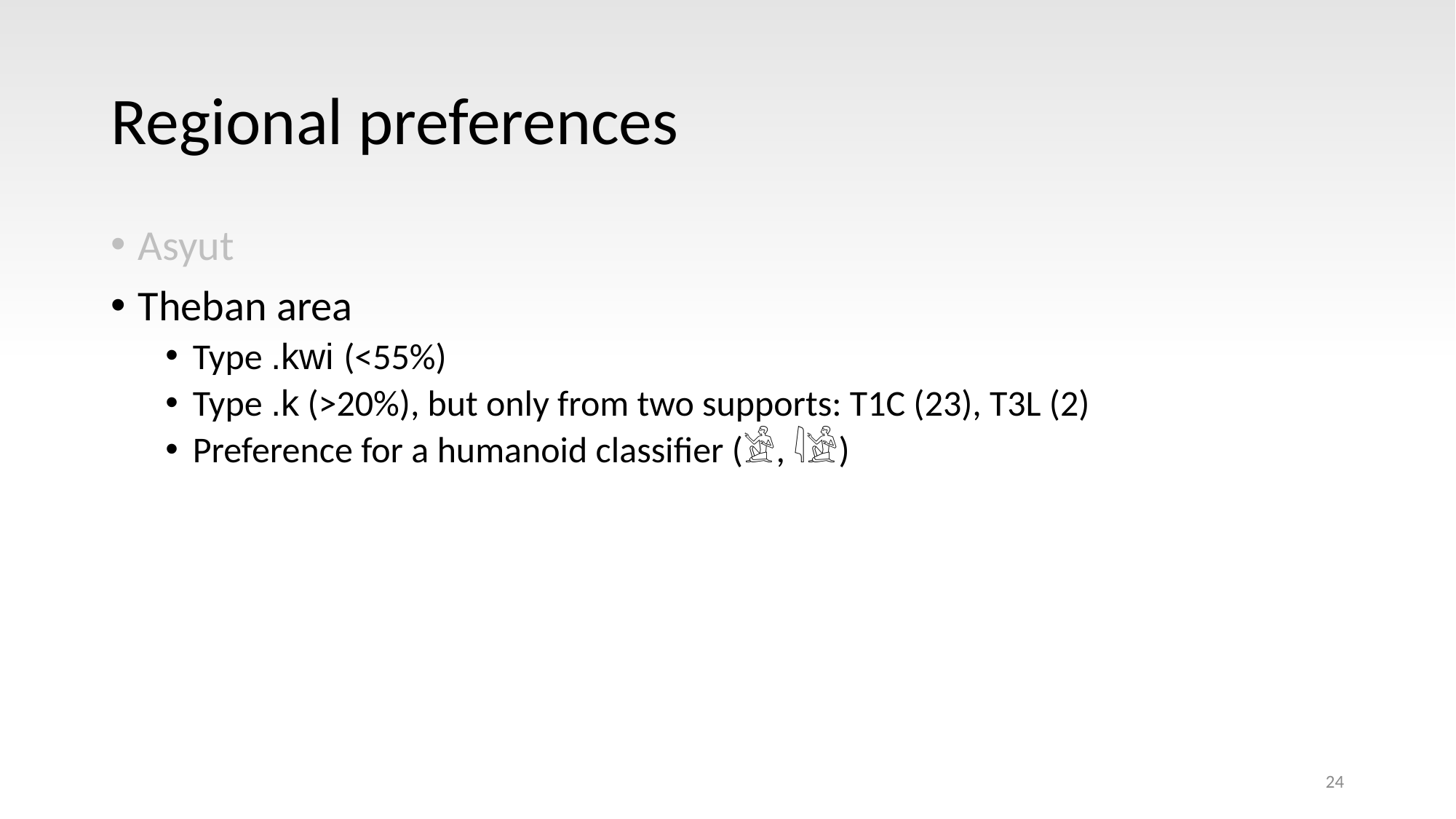

# Regional preferences
Asyut
Theban area
Type .kwi (<55%)
Type .k (>20%), but only from two supports: T1C (23), T3L (2)
Preference for a humanoid classifier (𓀀, 𓇋𓀀)

24